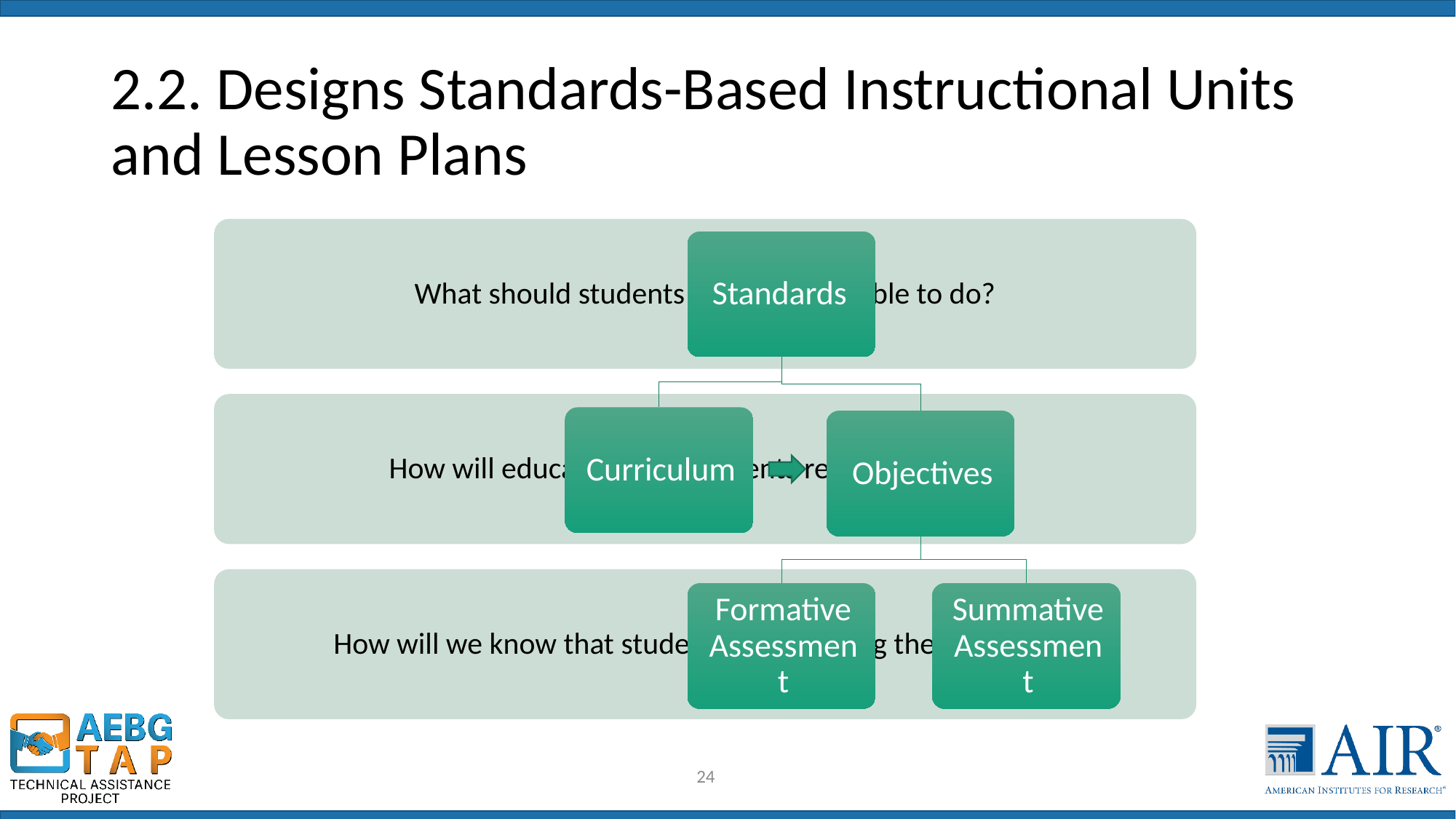

# 2.2. Designs Standards-Based Instructional Units and Lesson Plans
How will we know that students are reaching the standards?
How will educators help students reach standards?
What should students know and be able to do?
Standards
Curriculum
Objectives
Formative Assessment
Summative Assessment

24